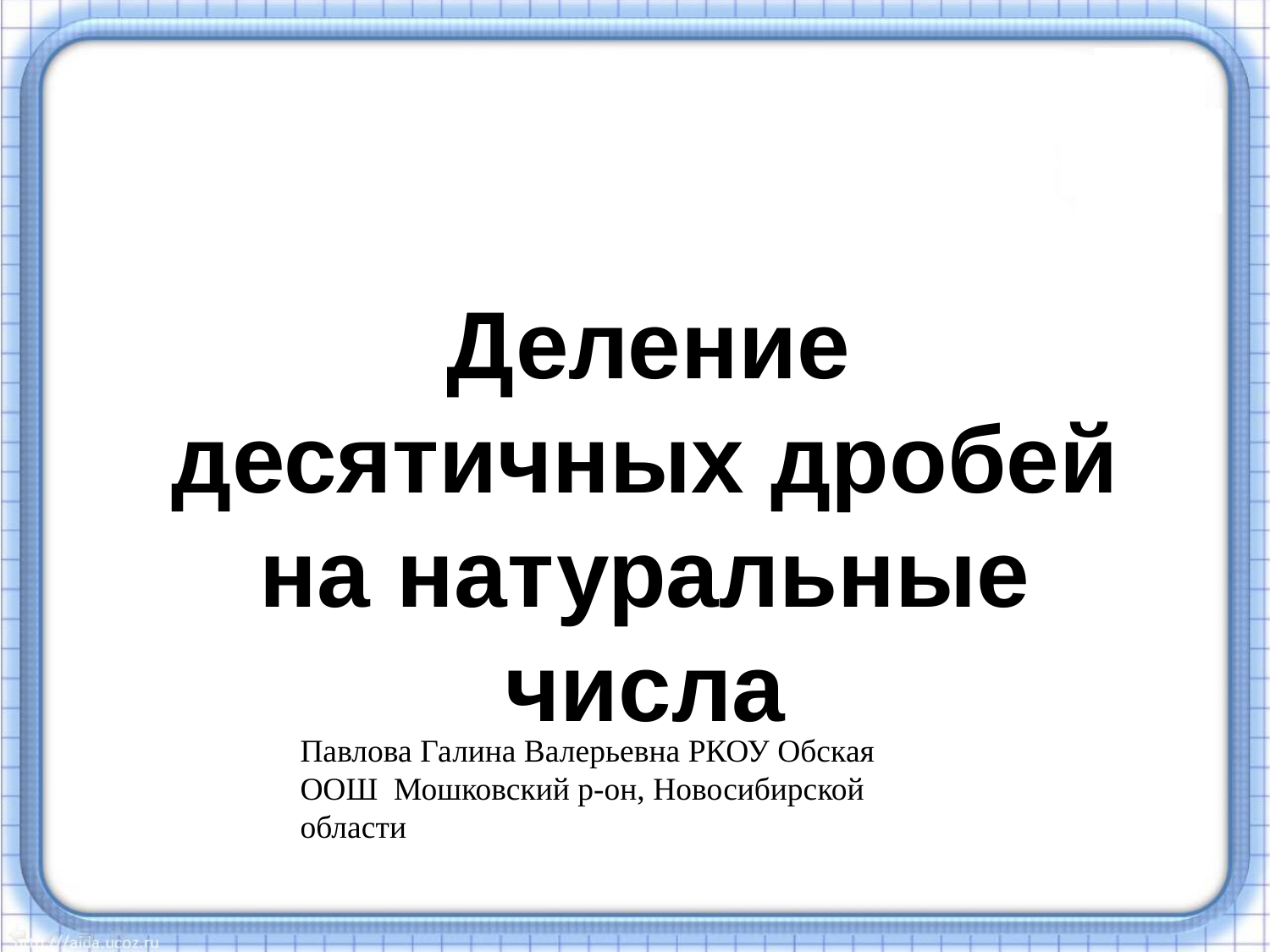

Деление десятичных дробей на натуральные числа
Павлова Галина Валерьевна РКОУ Обская ООШ  Мошковский р-он, Новосибирской области